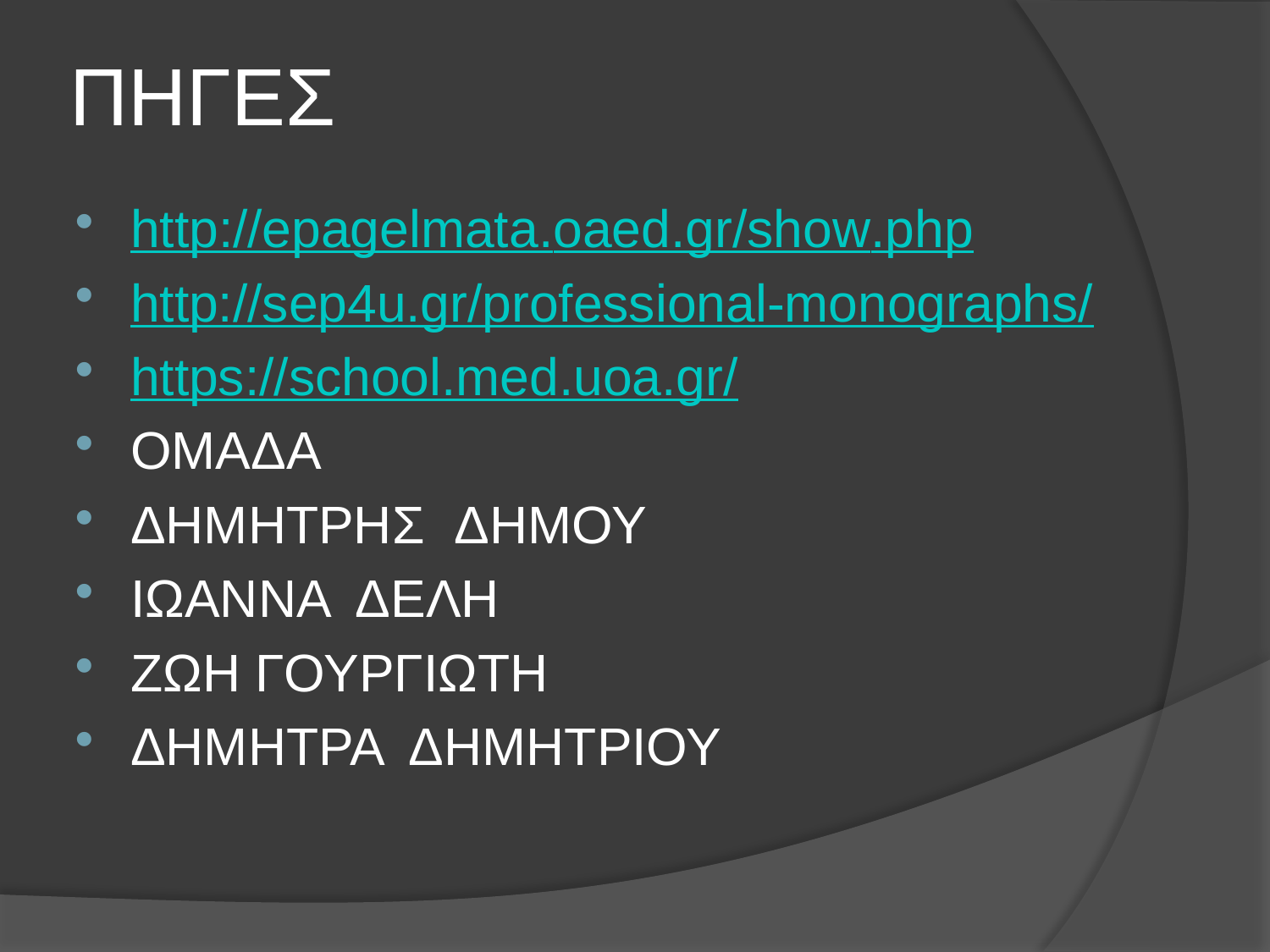

# ΠΗΓΕΣ
http://epagelmata.oaed.gr/show.php
http://sep4u.gr/professional-monographs/
https://school.med.uoa.gr/
ΟΜΑΔΑ
ΔΗΜΗΤΡΗΣ  ΔΗΜΟΥ
ΙΩΑΝΝΑ  ΔΕΛΗ
ΖΩΗ ΓΟΥΡΓΙΩΤΗ
ΔΗΜΗΤΡΑ  ΔΗΜΗΤΡΙΟΥ